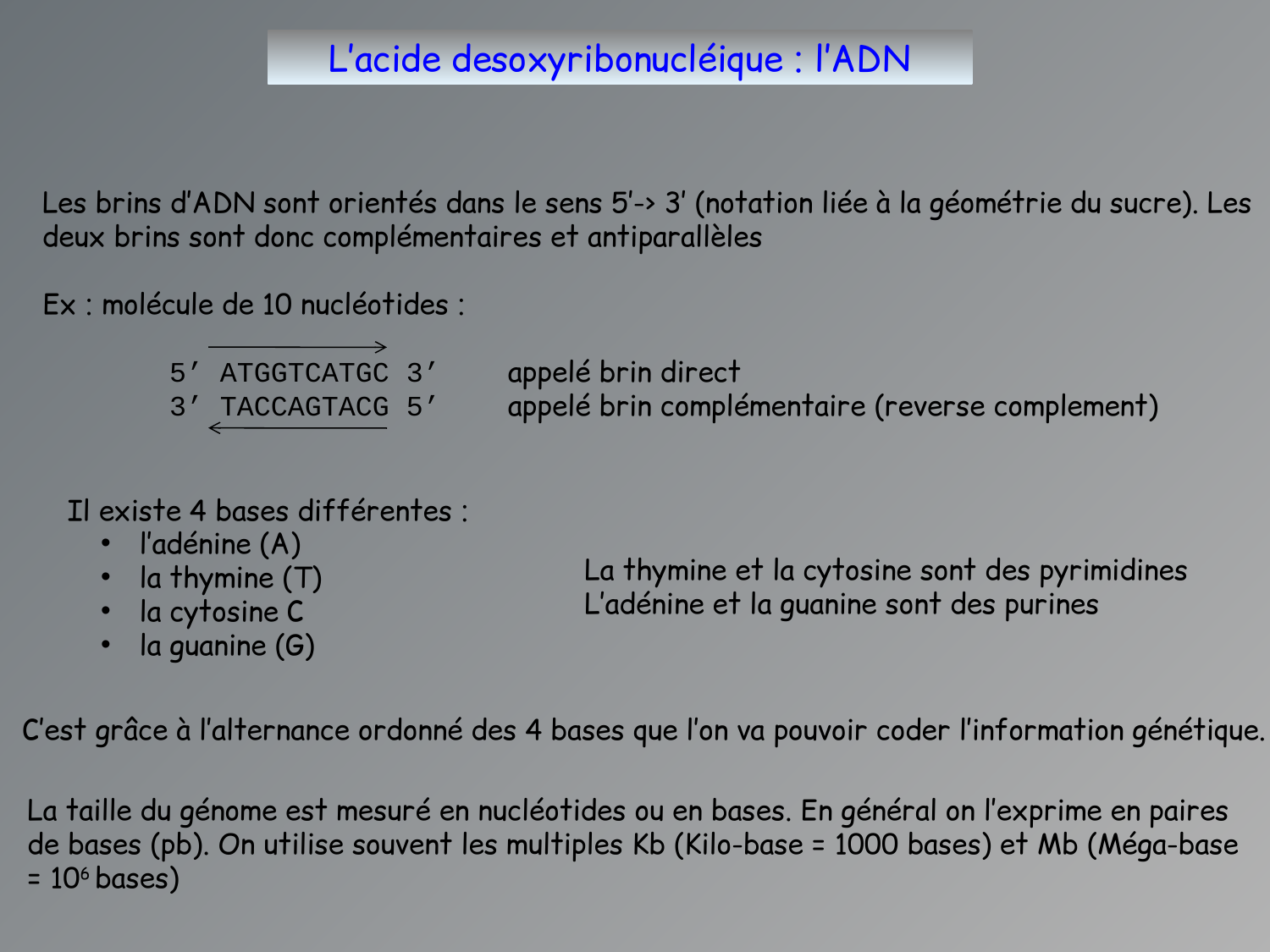

L’acide desoxyribonucléique : l’ADN
Les brins d’ADN sont orientés dans le sens 5’-> 3’ (notation liée à la géométrie du sucre). Les deux brins sont donc complémentaires et antiparallèles

Ex : molécule de 10 nucléotides :

	5’ ATGGTCATGC 3’    appelé brin direct
	3’ TACCAGTACG 5’    appelé brin complémentaire (reverse complement)

Il existe 4 bases différentes :
 l’adénine (A)
 la thymine (T)
 la cytosine C
 la guanine (G)
La thymine et la cytosine sont des pyrimidines
L’adénine et la guanine sont des purines
C’est grâce à l’alternance ordonné des 4 bases que l’on va pouvoir coder l’information génétique.
La taille du génome est mesuré en nucléotides ou en bases. En général on l’exprime en paires de bases (pb). On utilise souvent les multiples Kb (Kilo-base = 1000 bases) et Mb (Méga-base = 106 bases)